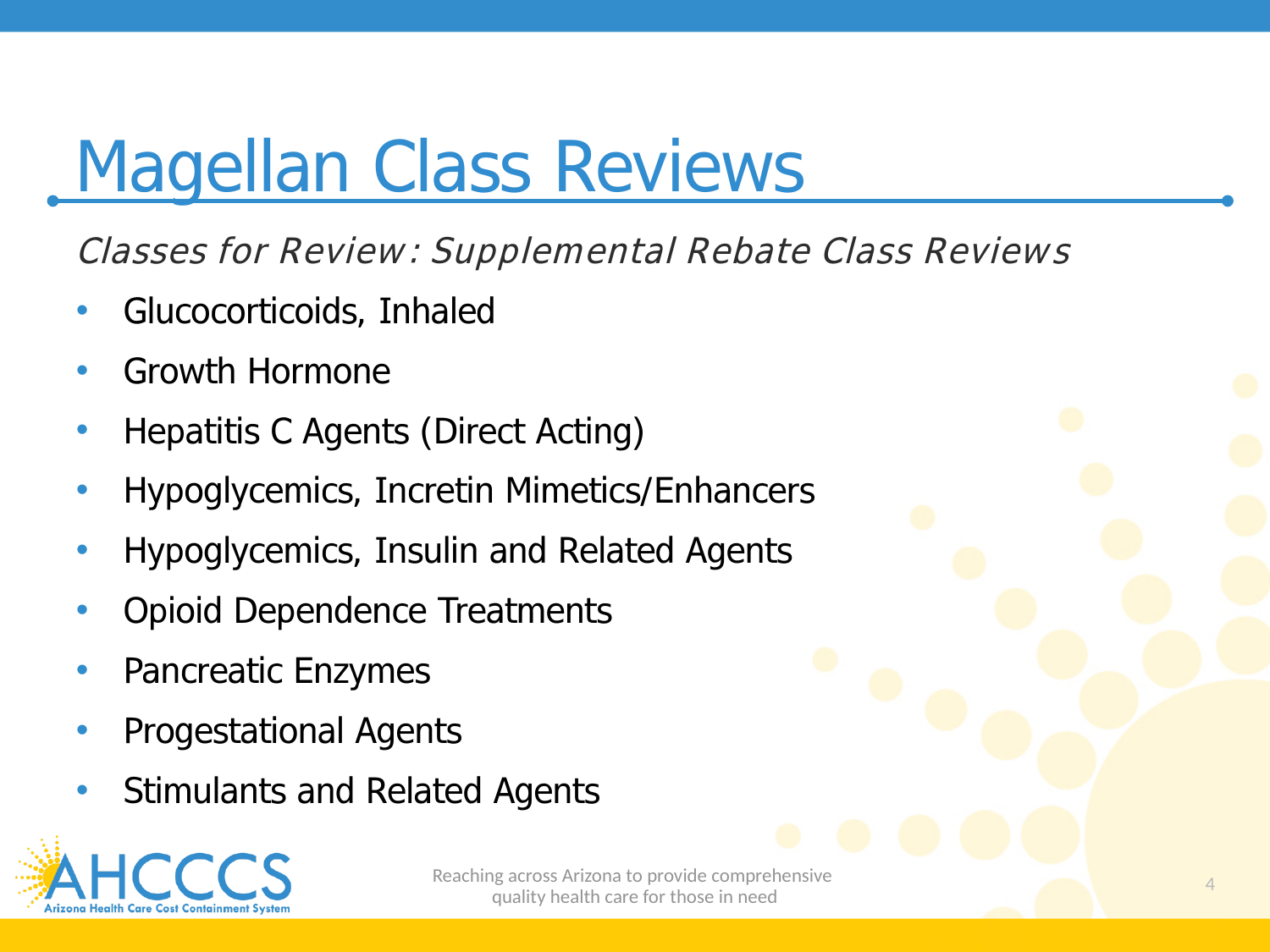

# Magellan Class Reviews
Classes for Review: Supplemental Rebate Class Reviews
Glucocorticoids, Inhaled
Growth Hormone
Hepatitis C Agents (Direct Acting)
Hypoglycemics, Incretin Mimetics/Enhancers
Hypoglycemics, Insulin and Related Agents
Opioid Dependence Treatments
Pancreatic Enzymes
Progestational Agents
Stimulants and Related Agents

Reaching across Arizona to provide comprehensive
quality health care for those in need
4